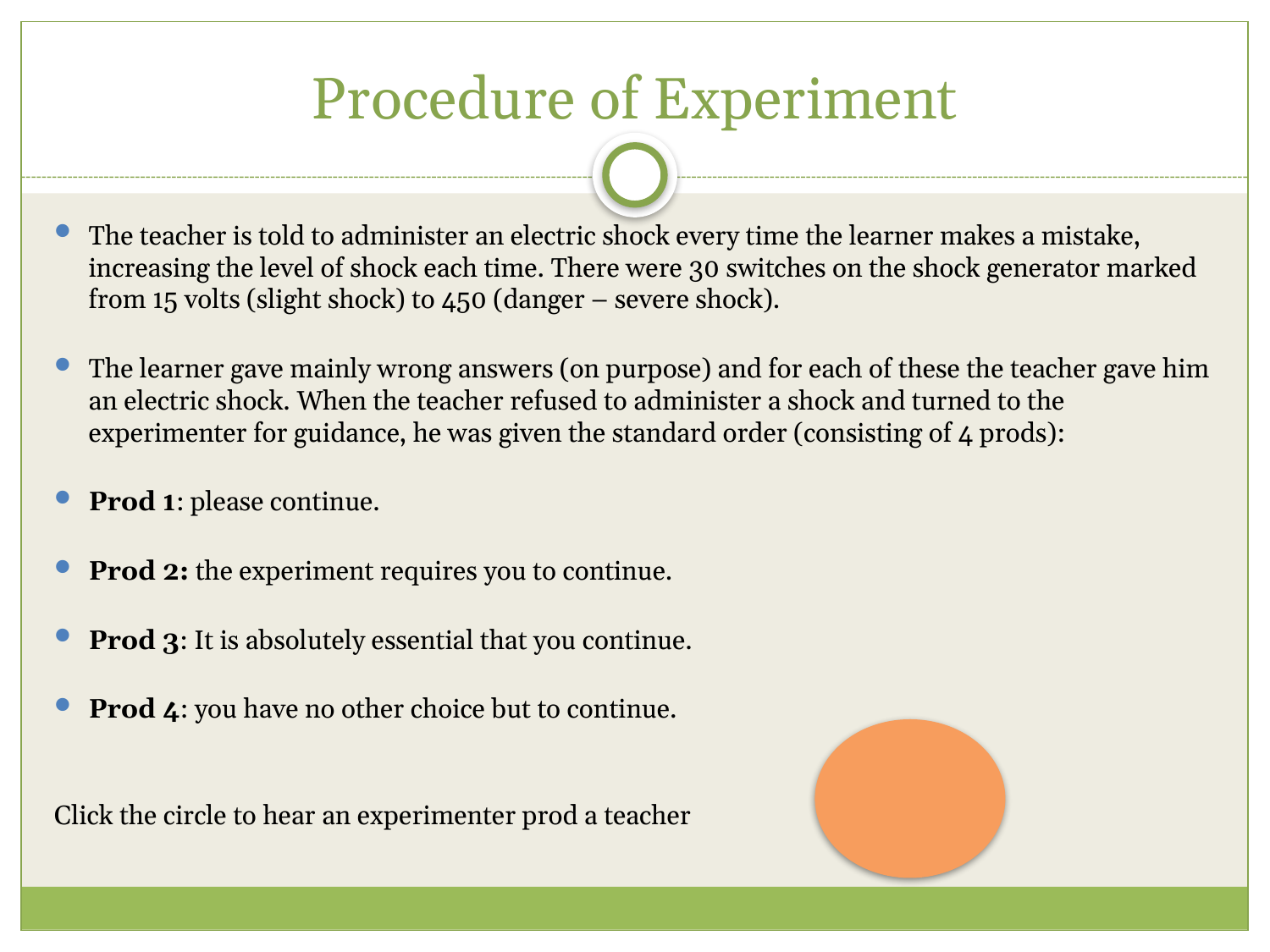

# Procedure of Experiment
The teacher is told to administer an electric shock every time the learner makes a mistake, increasing the level of shock each time. There were 30 switches on the shock generator marked from 15 volts (slight shock) to 450 (danger – severe shock).
The learner gave mainly wrong answers (on purpose) and for each of these the teacher gave him an electric shock. When the teacher refused to administer a shock and turned to the experimenter for guidance, he was given the standard order (consisting of 4 prods):
Prod 1: please continue.
Prod 2: the experiment requires you to continue.
Prod 3: It is absolutely essential that you continue.
Prod 4: you have no other choice but to continue.

Click the circle to hear an experimenter prod a teacher